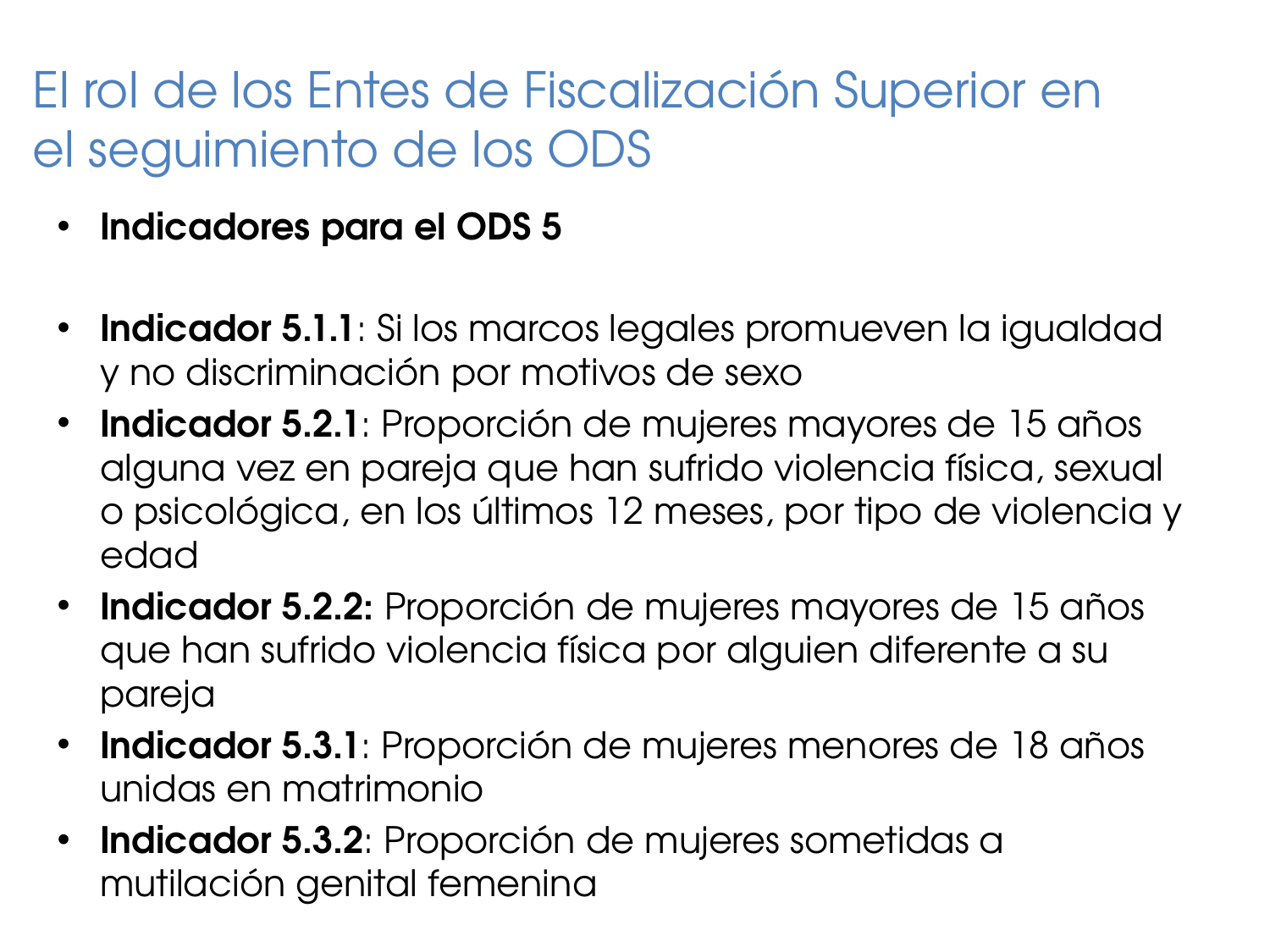

# El rol de los Entes de Fiscalización Superior en el seguimiento de los ODS
Indicadores para el ODS 5

Indicador 5.1.1: Si los marcos legales promueven la igualdad y no discriminación por motivos de sexo
Indicador 5.2.1: Proporción de mujeres mayores de 15 años alguna vez en pareja que han sufrido violencia física, sexual o psicológica, en los últimos 12 meses, por tipo de violencia y edad
Indicador 5.2.2: Proporción de mujeres mayores de 15 años que han sufrido violencia física por alguien diferente a su pareja
Indicador 5.3.1: Proporción de mujeres menores de 18 años unidas en matrimonio
Indicador 5.3.2: Proporción de mujeres sometidas a mutilación genital femenina